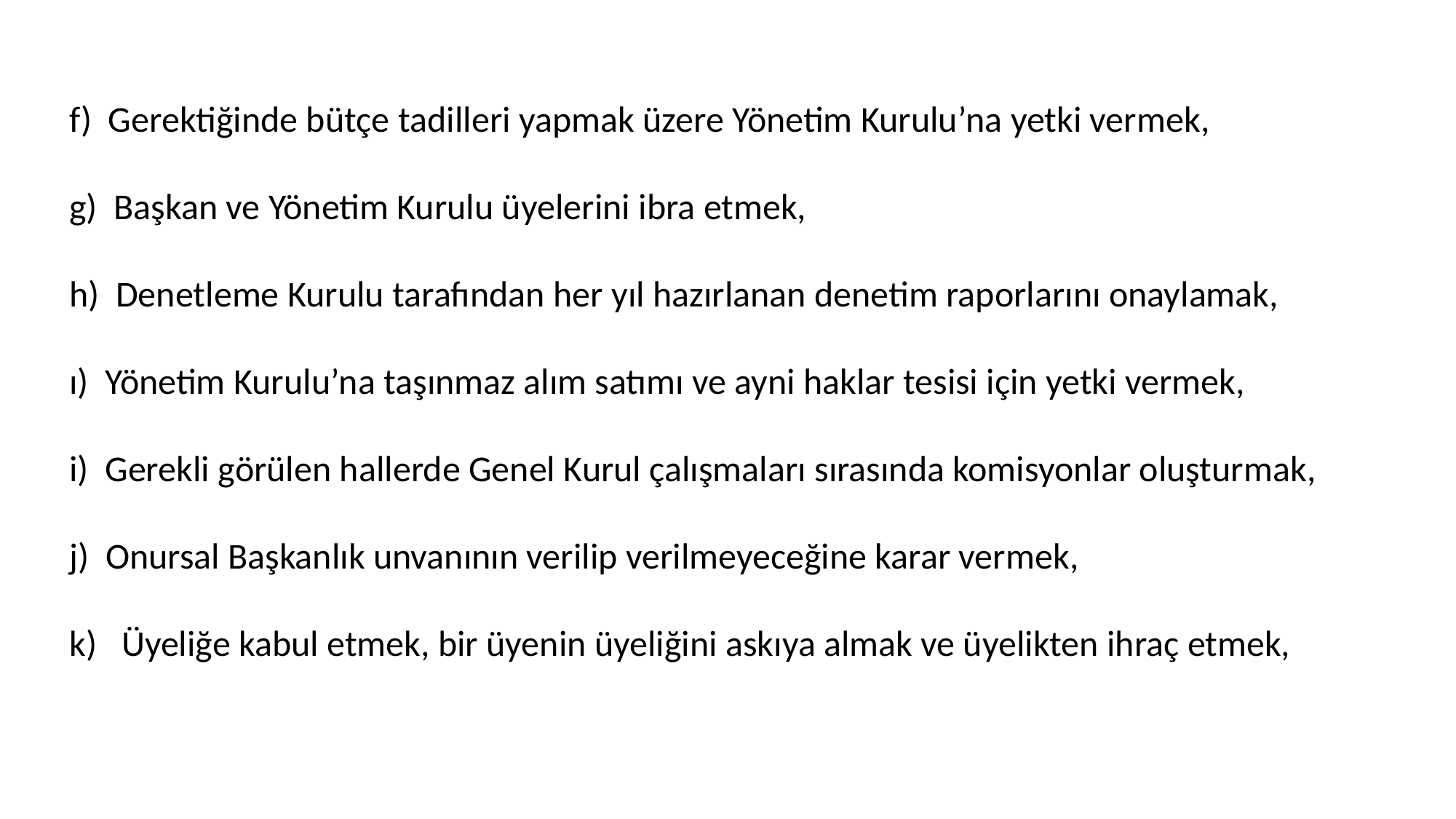

f)  Gerektiğinde bütçe tadilleri yapmak üzere Yönetim Kurulu’na yetki vermek,

g)  Başkan ve Yönetim Kurulu üyelerini ibra etmek,

h)  Denetleme Kurulu tarafından her yıl hazırlanan denetim raporlarını onaylamak,

ı)  Yönetim Kurulu’na taşınmaz alım satımı ve ayni haklar tesisi için yetki vermek,

i)  Gerekli görülen hallerde Genel Kurul çalışmaları sırasında komisyonlar oluşturmak,

j)  Onursal Başkanlık unvanının verilip verilmeyeceğine karar vermek,

k)   Üyeliğe kabul etmek, bir üyenin üyeliğini askıya almak ve üyelikten ihraç etmek,